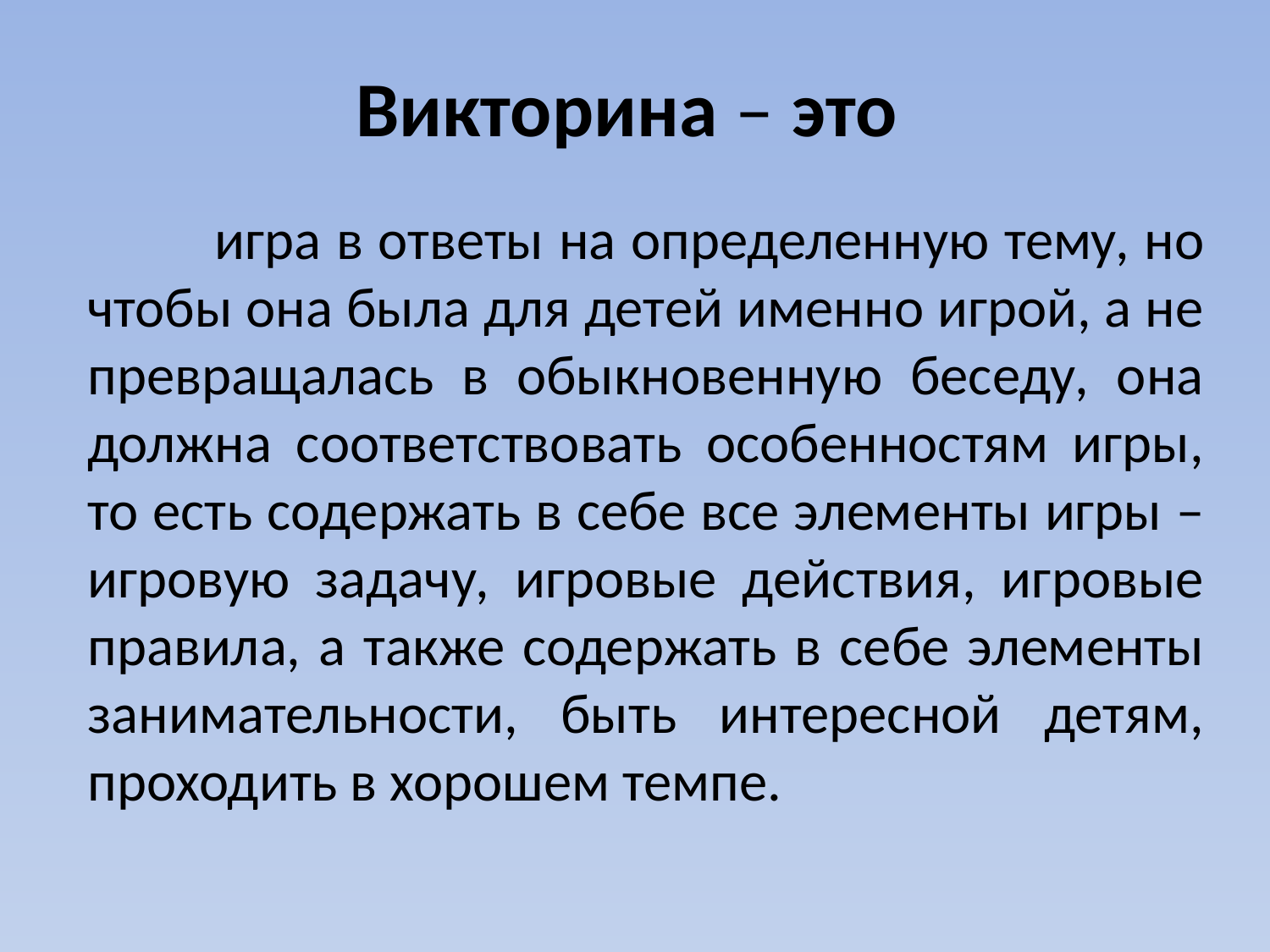

# Викторина – это
	игра в ответы на определенную тему, но чтобы она была для детей именно игрой, а не превращалась в обыкновенную беседу, она должна соответствовать особенностям игры, то есть содержать в себе все элементы игры – игровую задачу, игровые действия, игровые правила, а также содержать в себе элементы занимательности, быть интересной детям, проходить в хорошем темпе.